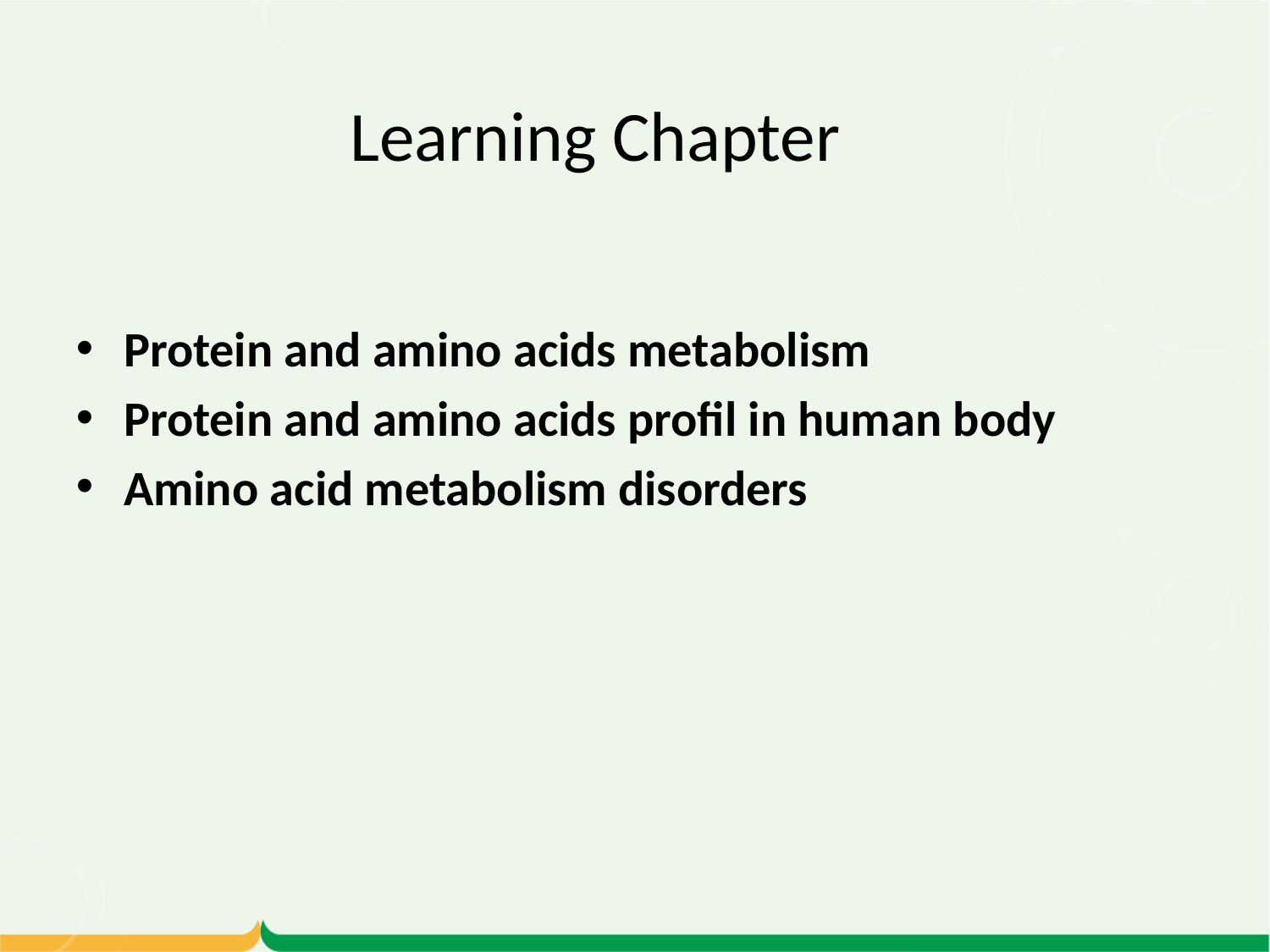

# Learning Chapter
Protein and amino acids metabolism
Protein and amino acids profil in human body
Amino acid metabolism disorders